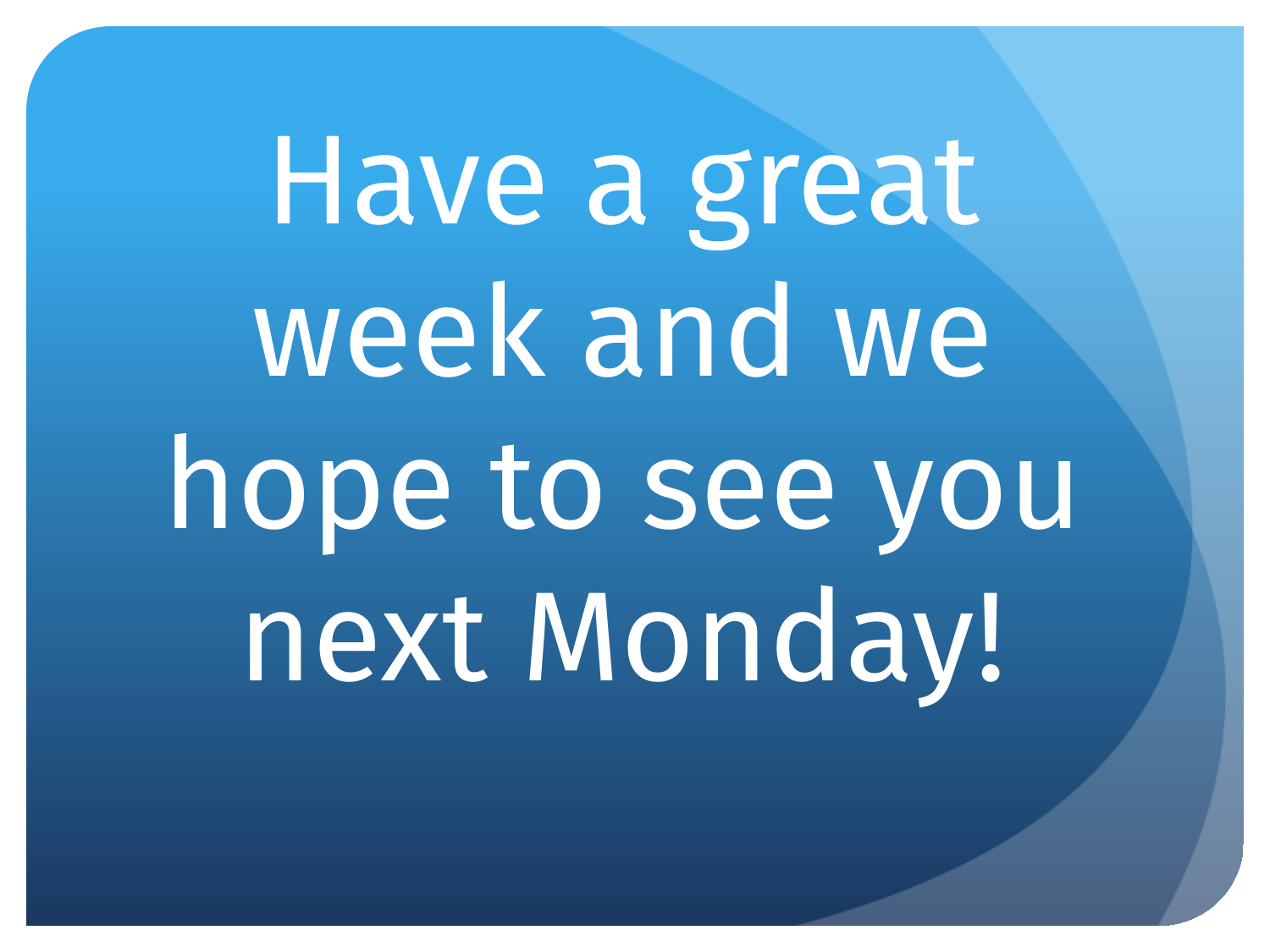

Have a great week and we hope to see you next Monday!